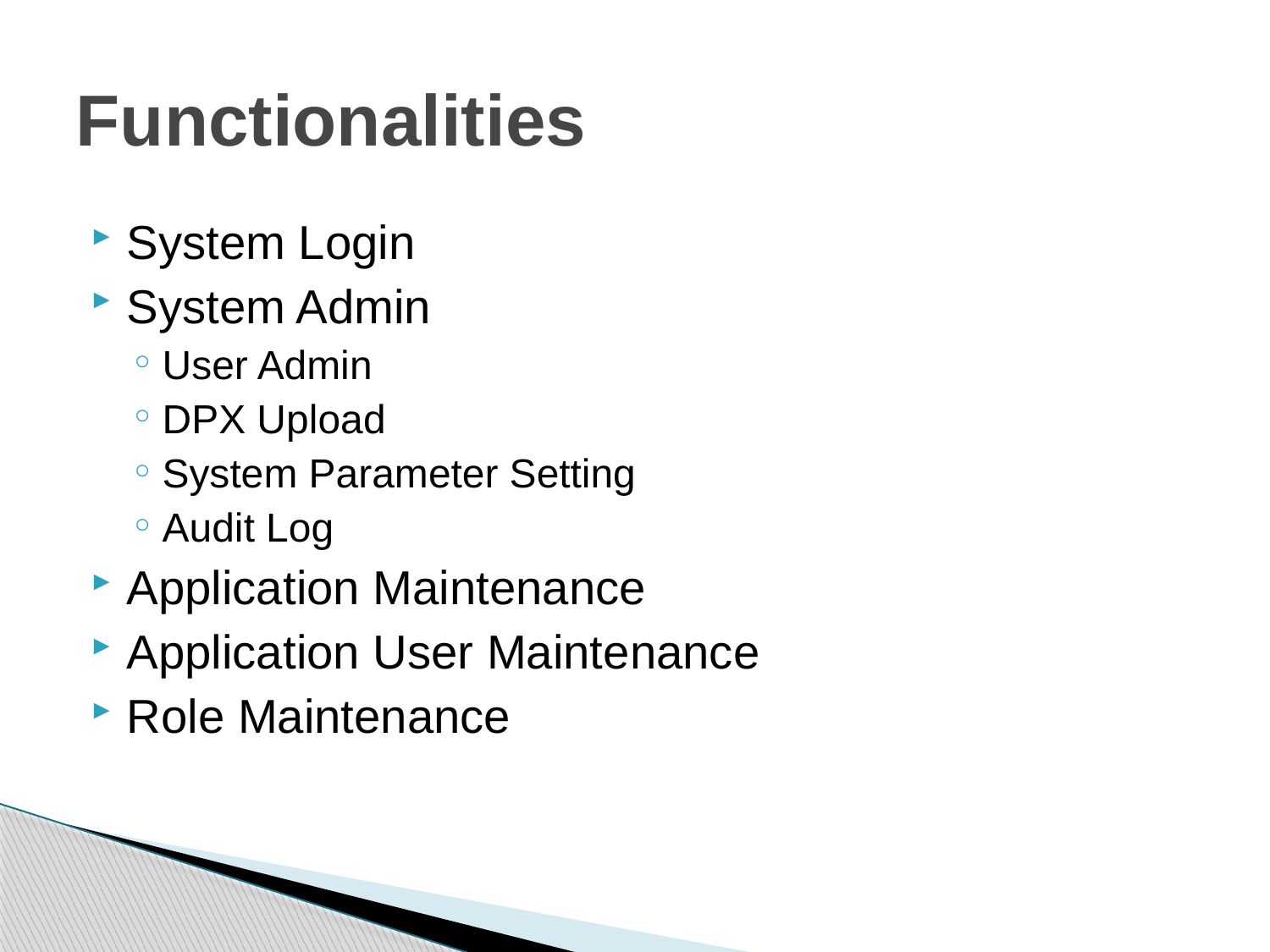

# Functionalities
System Login
System Admin
User Admin
DPX Upload
System Parameter Setting
Audit Log
Application Maintenance
Application User Maintenance
Role Maintenance